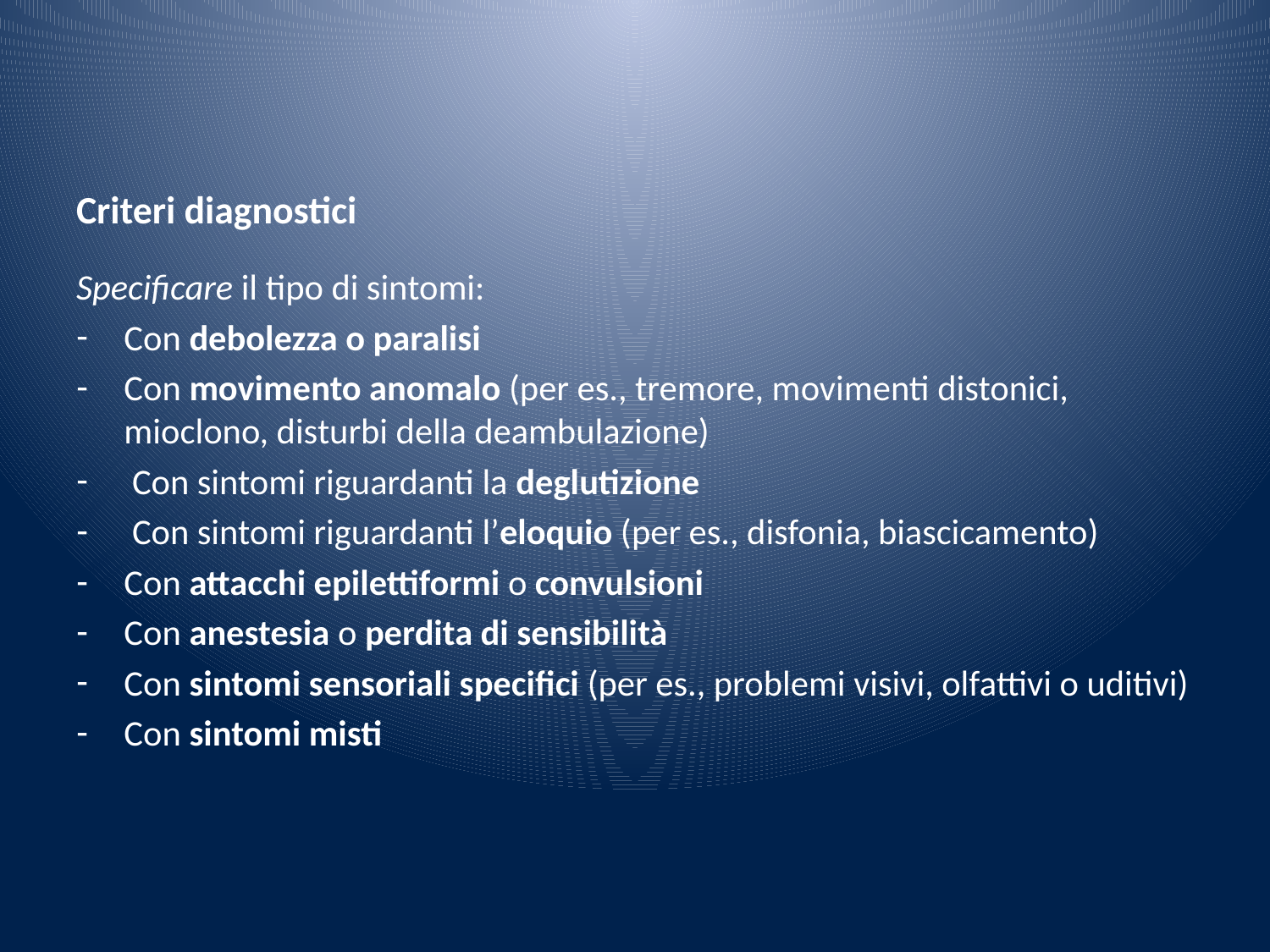

# Criteri diagnostici
Specificare il tipo di sintomi:
Con debolezza o paralisi
Con movimento anomalo (per es., tremore, movimenti distonici, mioclono, disturbi della deambulazione)
 Con sintomi riguardanti la deglutizione
 Con sintomi riguardanti l’eloquio (per es., disfonia, biascicamento)
Con attacchi epilettiformi o convulsioni
Con anestesia o perdita di sensibilità
Con sintomi sensoriali specifici (per es., problemi visivi, olfattivi o uditivi)
Con sintomi misti